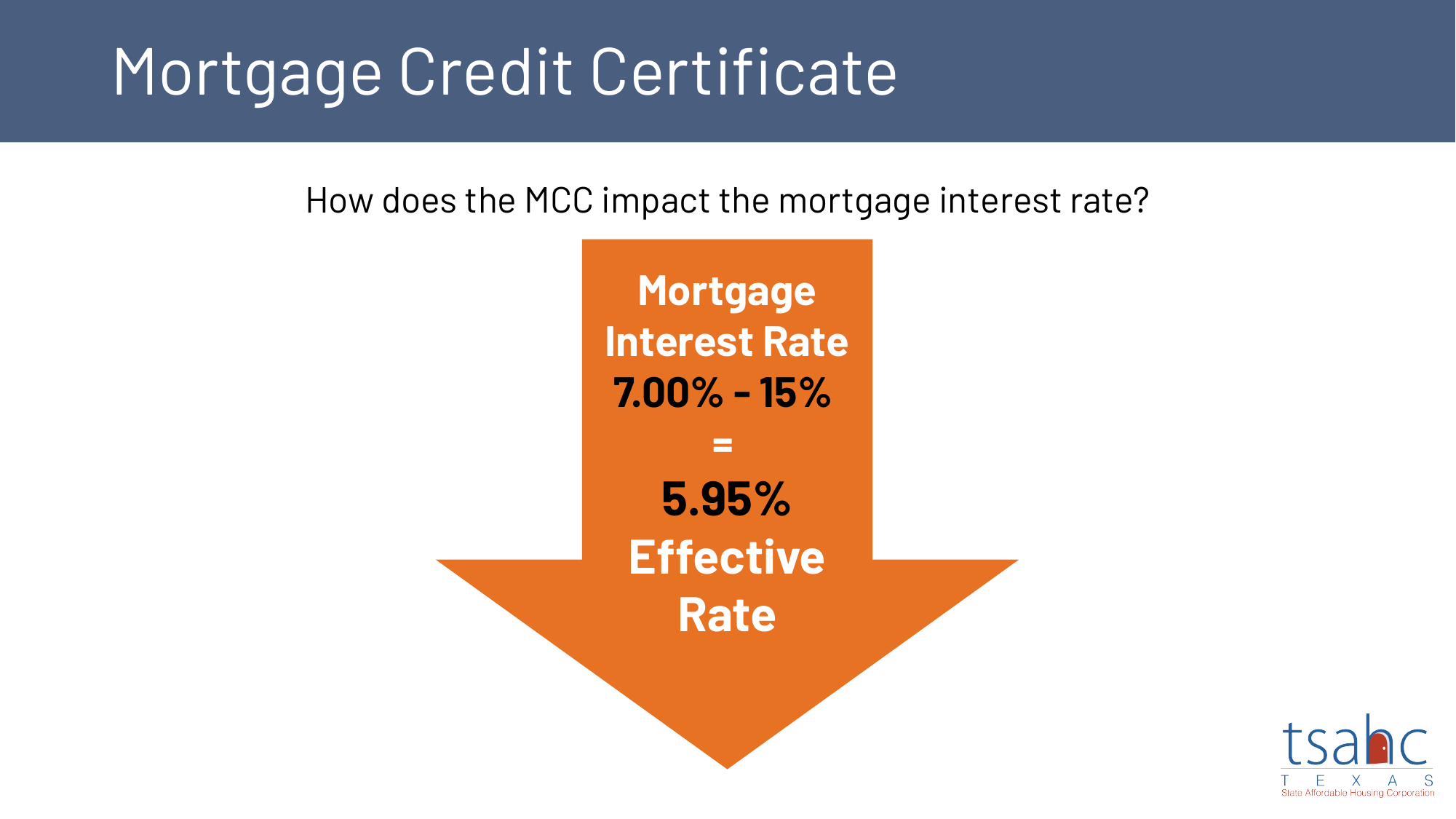

# Mortgage Credit Certificate
How does the MCC impact the mortgage interest rate?

Mortgage Interest Rate 7.00% - 15%
=
5.95%
Effective Rate